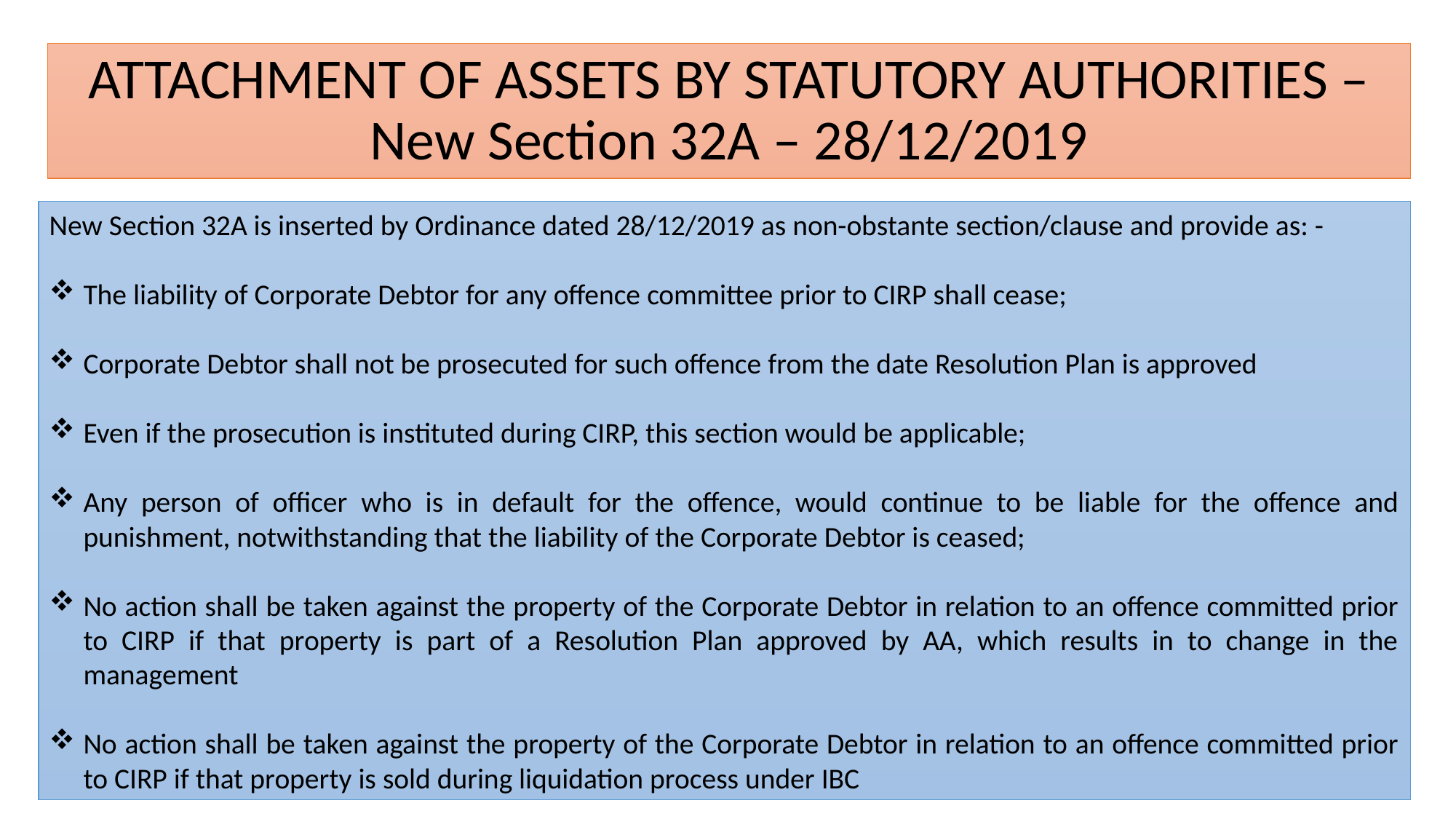

# ATTACHMENT OF ASSETS BY STATUTORY AUTHORITIES – New Section 32A – 28/12/2019
New Section 32A is inserted by Ordinance dated 28/12/2019 as non-obstante section/clause and provide as: -

The liability of Corporate Debtor for any offence committee prior to CIRP shall cease;

Corporate Debtor shall not be prosecuted for such offence from the date Resolution Plan is approved

Even if the prosecution is instituted during CIRP, this section would be applicable;

Any person of officer who is in default for the offence, would continue to be liable for the offence and punishment, notwithstanding that the liability of the Corporate Debtor is ceased;

No action shall be taken against the property of the Corporate Debtor in relation to an offence committed prior to CIRP if that property is part of a Resolution Plan approved by AA, which results in to change in the management

No action shall be taken against the property of the Corporate Debtor in relation to an offence committed prior to CIRP if that property is sold during liquidation process under IBC